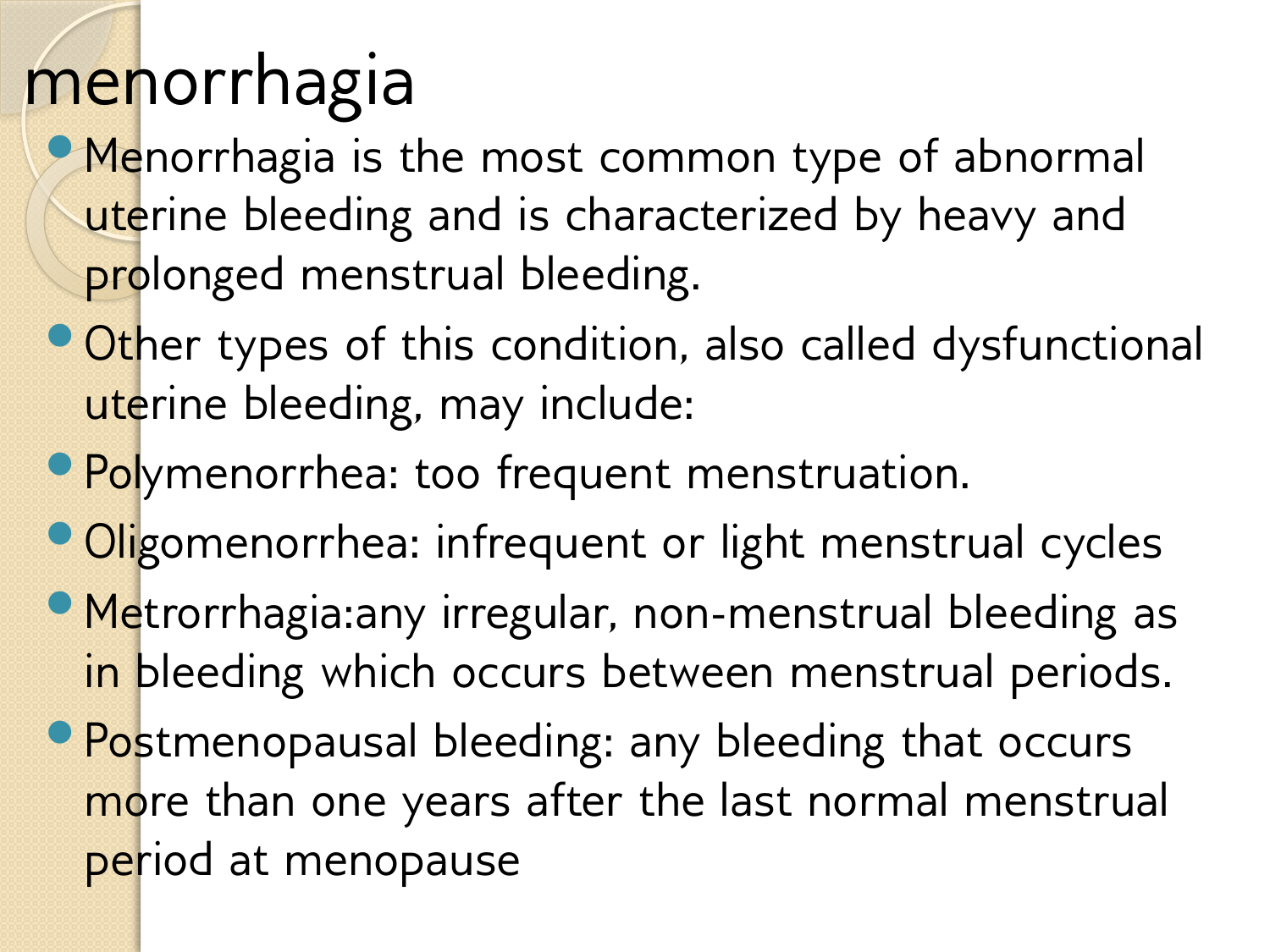

# menorrhagia
Menorrhagia is the most common type of abnormal uterine bleeding and is characterized by heavy and prolonged menstrual bleeding.
Other types of this condition, also called dysfunctional uterine bleeding, may include:
Polymenorrhea: too frequent menstruation.
Oligomenorrhea: infrequent or light menstrual cycles
Metrorrhagia:any irregular, non-menstrual bleeding as in bleeding which occurs between menstrual periods.
Postmenopausal bleeding: any bleeding that occurs more than one years after the last normal menstrual period at menopause